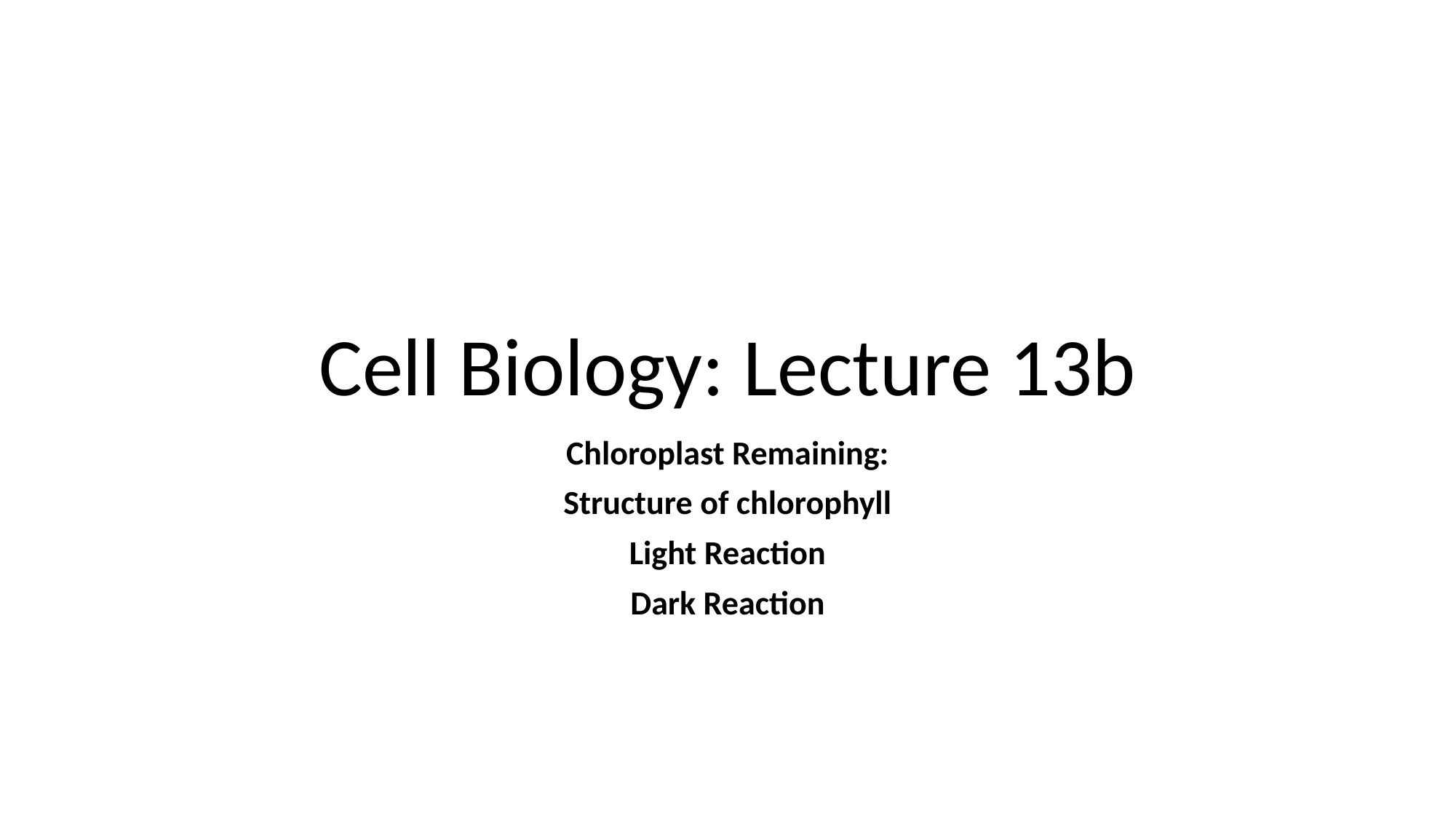

# Cell Biology: Lecture 13b
Chloroplast Remaining:
Structure of chlorophyll
Light Reaction
Dark Reaction